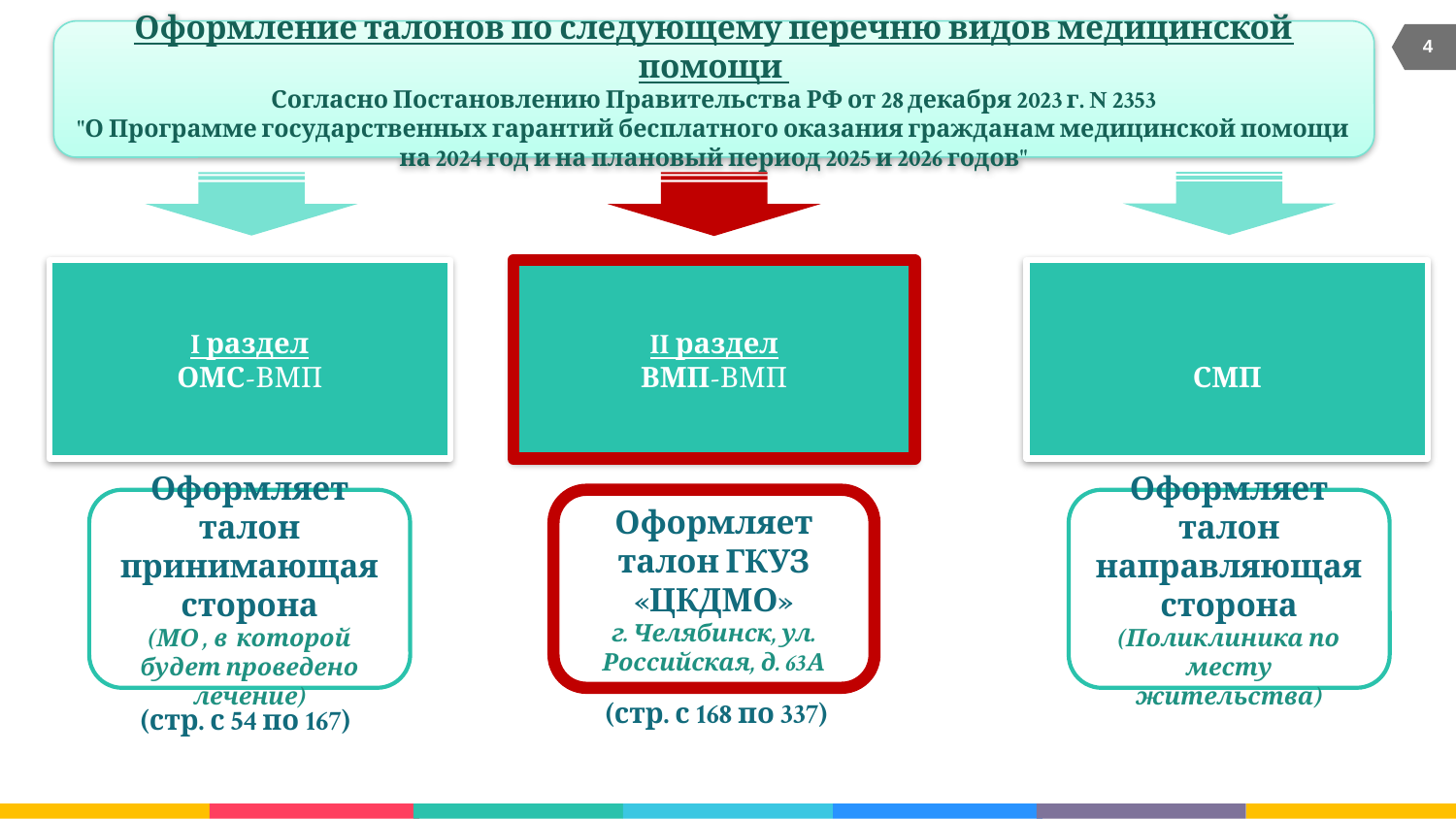

Оформление талонов по следующему перечню видов медицинской помощи
Согласно Постановлению Правительства РФ от 28 декабря 2023 г. N 2353
"О Программе государственных гарантий бесплатного оказания гражданам медицинской помощи на 2024 год и на плановый период 2025 и 2026 годов"
4

I раздел
ОМС-ВМП
II раздел
ВМП-ВМП

СМП

Оформляет талон принимающая сторона
(МО , в  которой будет проведено лечение)
Оформляет талон ГКУЗ «ЦКДМО»
г. Челябинск, ул. Российская, д. 63А

Оформляет талон направляющая сторона
(Поликлиника по месту жительства)
(стр. с 168 по 337)
(стр. с 54 по 167)